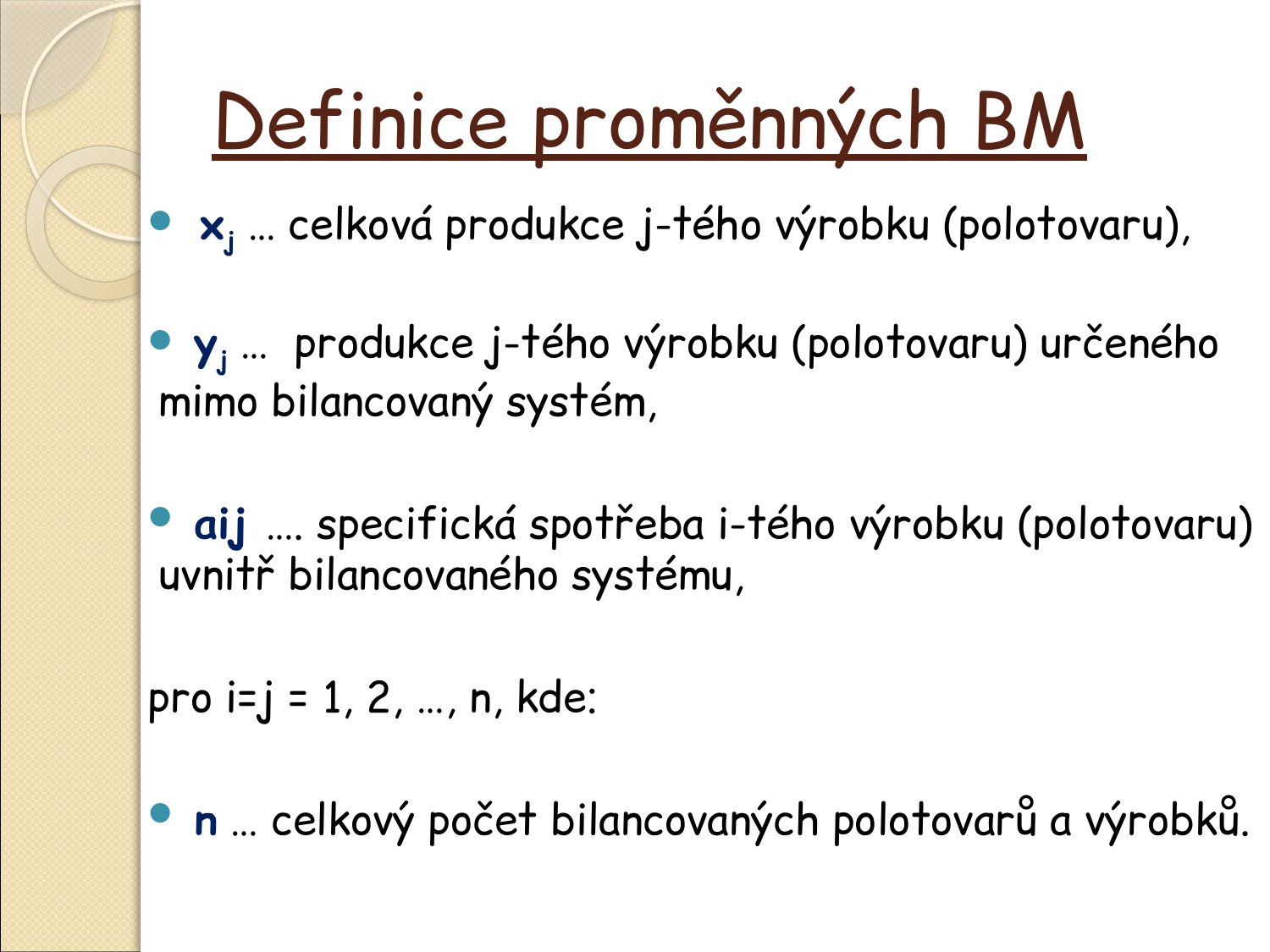

# Definice proměnných BM
 xj … celková produkce j-tého výrobku (polotovaru),
 yj …  produkce j-tého výrobku (polotovaru) určeného mimo bilancovaný systém,

 aij …. specifická spotřeba i-tého výrobku (polotovaru) uvnitř bilancovaného systému,

pro i=j = 1, 2, …, n, kde:

n … celkový počet bilancovaných polotovarů a výrobků.